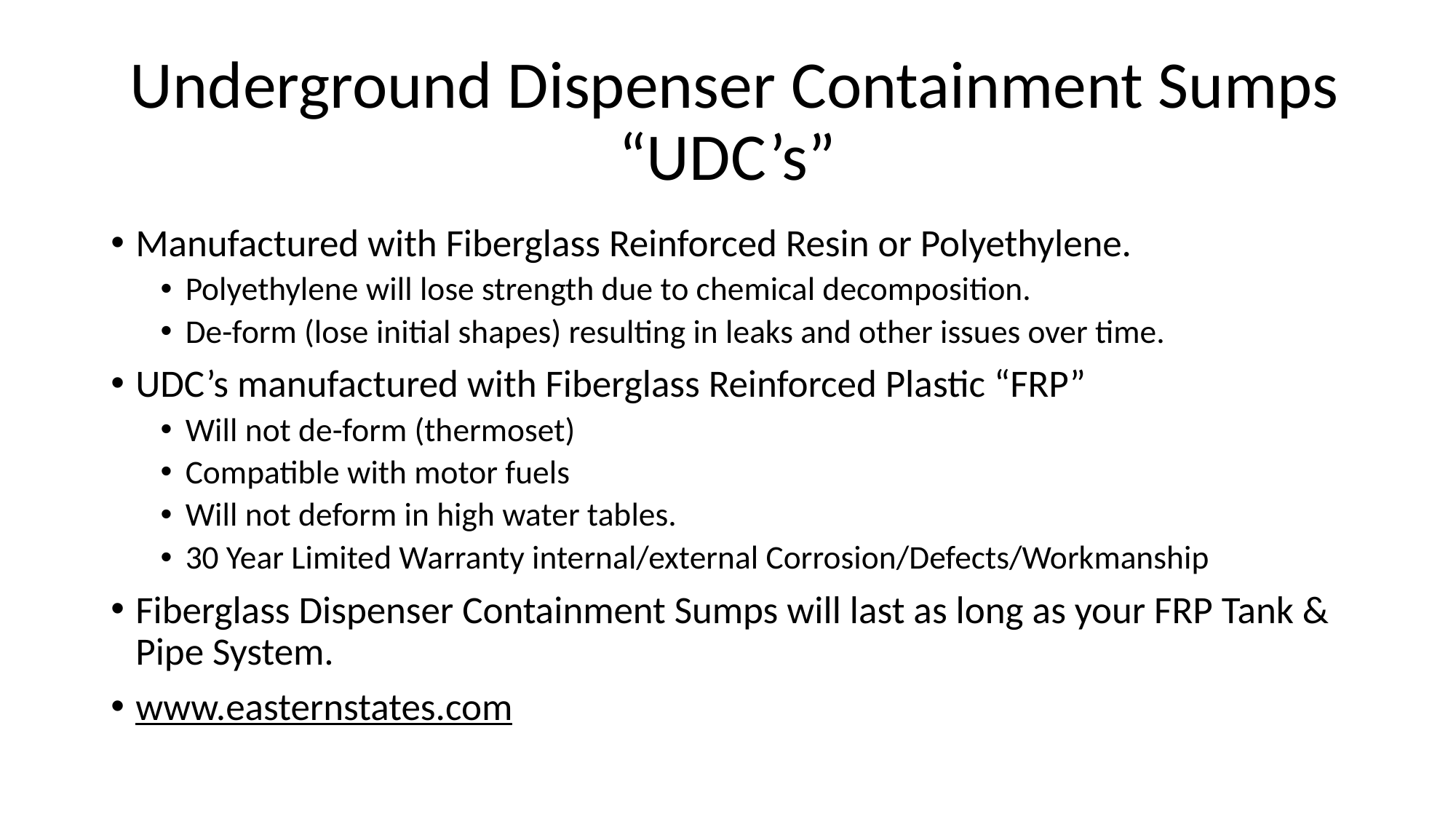

# Underground Dispenser Containment Sumps “UDC’s”
Manufactured with Fiberglass Reinforced Resin or Polyethylene.
Polyethylene will lose strength due to chemical decomposition.
De-form (lose initial shapes) resulting in leaks and other issues over time.
UDC’s manufactured with Fiberglass Reinforced Plastic “FRP”
Will not de-form (thermoset)
Compatible with motor fuels
Will not deform in high water tables.
30 Year Limited Warranty internal/external Corrosion/Defects/Workmanship
Fiberglass Dispenser Containment Sumps will last as long as your FRP Tank & Pipe System.
www.easternstates.com